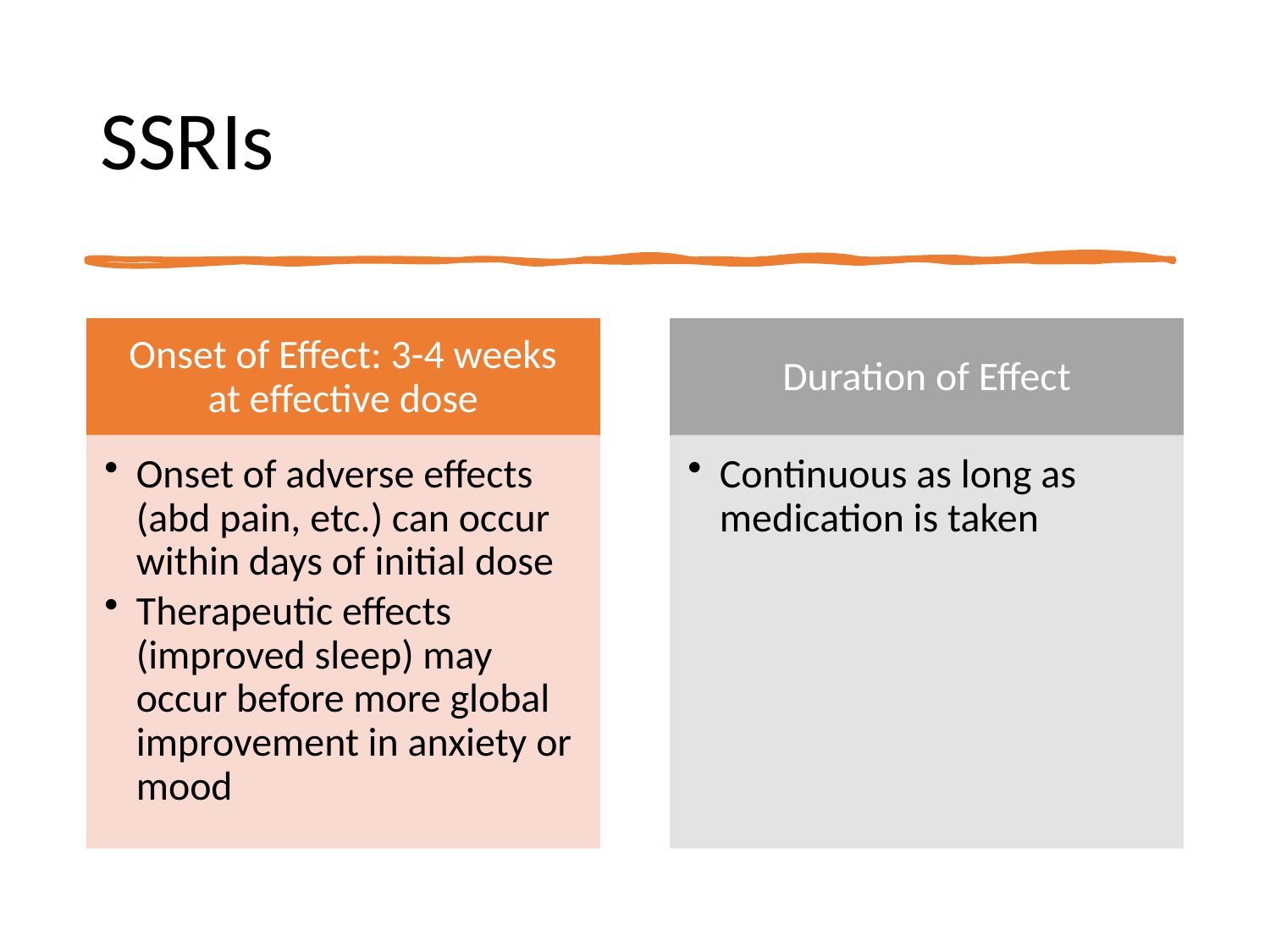

# SSRIs

Onset of Effect: 3-4 weeks at effective dose
Onset of adverse effects (abd pain, etc.) can occur within days of initial dose
Therapeutic effects (improved sleep) may occur before more global improvement in anxiety or mood
Duration of Effect
Continuous as long as medication is taken